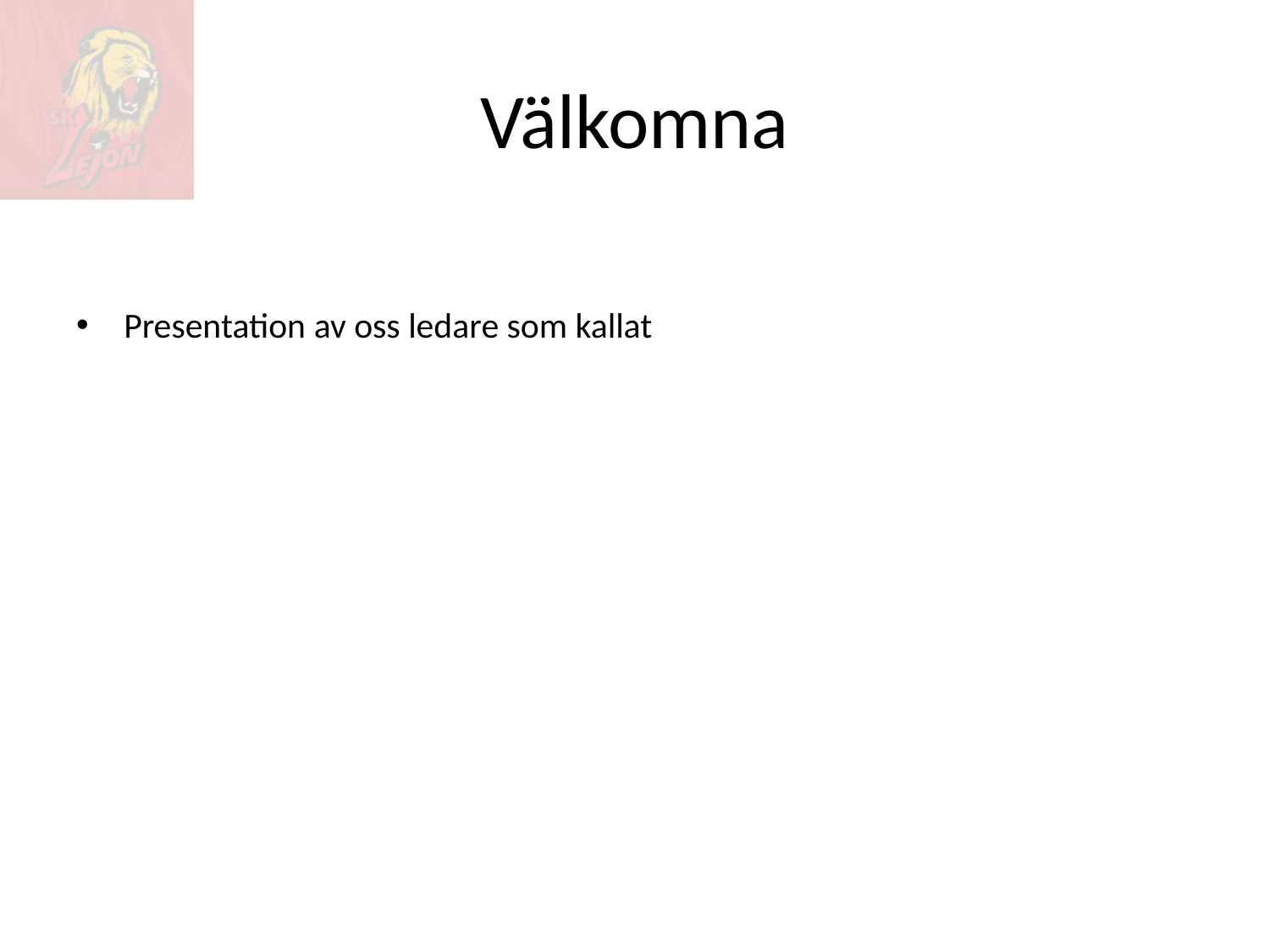

# Välkomna

Presentation av oss ledare som kallat